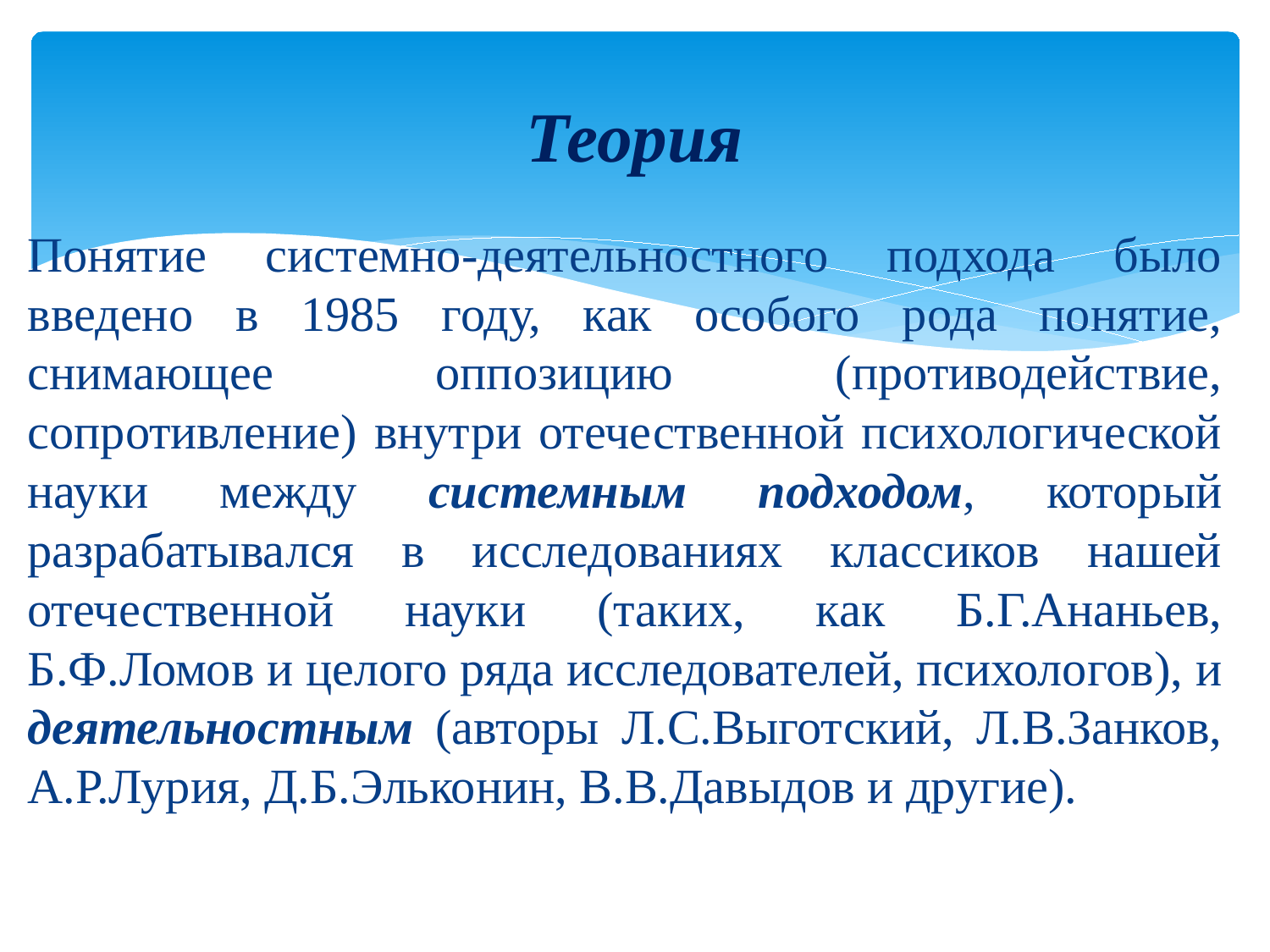

# Теория
Понятие системно-деятельностного подхода было введено в 1985 году, как особого рода понятие, снимающее оппозицию (противодействие, сопротивление) внутри отечественной психологической науки между системным подходом, который разрабатывался в исследованиях классиков нашей отечественной науки (таких, как Б.Г.Ананьев, Б.Ф.Ломов и целого ряда исследователей, психологов), и деятельностным (авторы Л.С.Выготский, Л.В.Занков, А.Р.Лурия, Д.Б.Эльконин, В.В.Давыдов и другие).